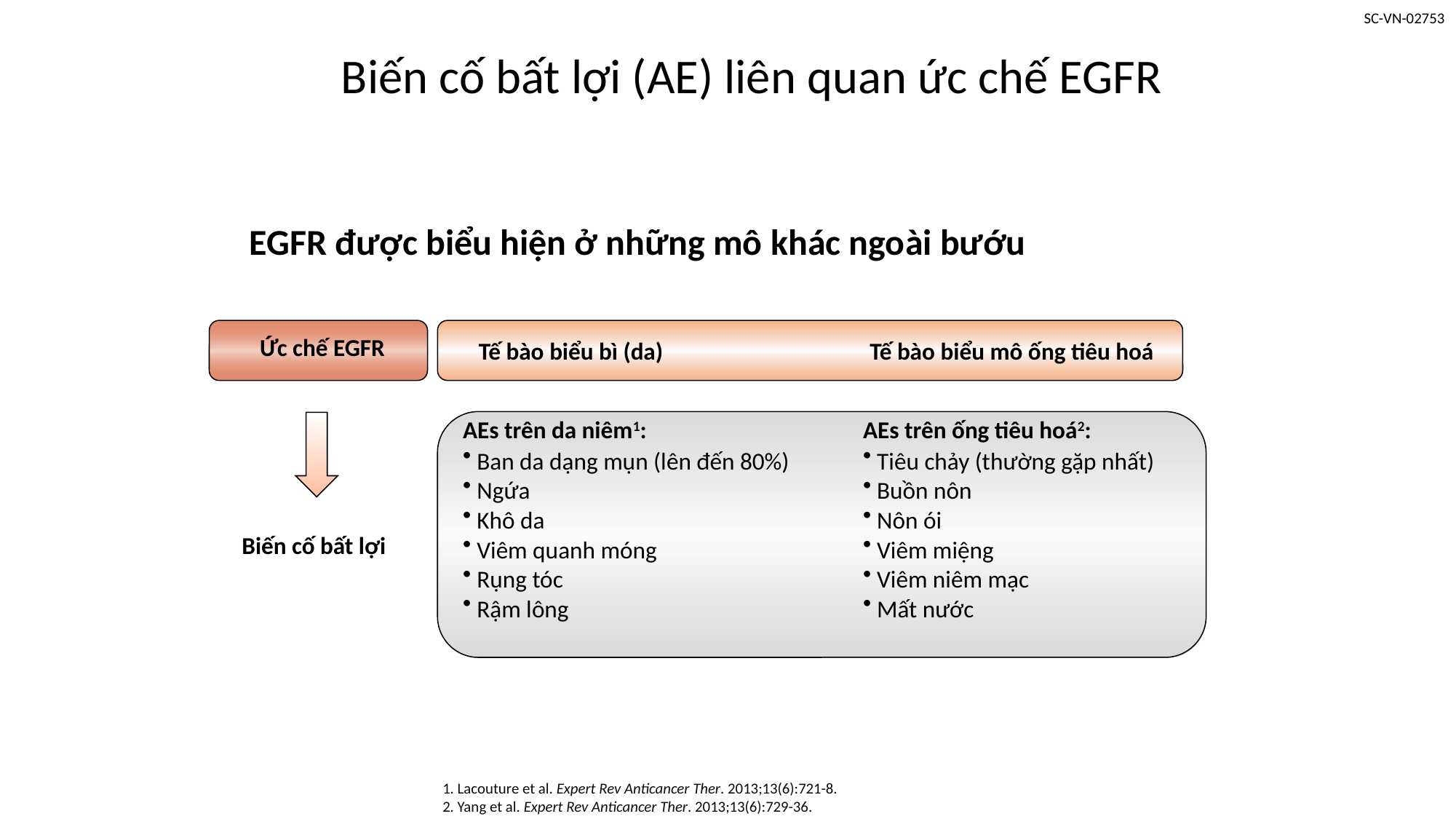

# Biến cố bất lợi (AE) liên quan ức chế EGFR
EGFR được biểu hiện ở những mô khác ngoài bướu

Ức chế EGFR

Tế bào biểu bì (da)
Tế bào biểu mô ống tiêu hoá

AEs trên da niêm1:
Ban da dạng mụn (lên đến 80%)
Ngứa
Khô da
Viêm quanh móng
Rụng tóc
Rậm lông
AEs trên ống tiêu hoá2:
Tiêu chảy (thường gặp nhất)
Buồn nôn
Nôn ói
Viêm miệng
Viêm niêm mạc
Mất nước

Biến cố bất lợi
1. Lacouture et al. Expert Rev Anticancer Ther. 2013;13(6):721-8.
2. Yang et al. Expert Rev Anticancer Ther. 2013;13(6):729-36.